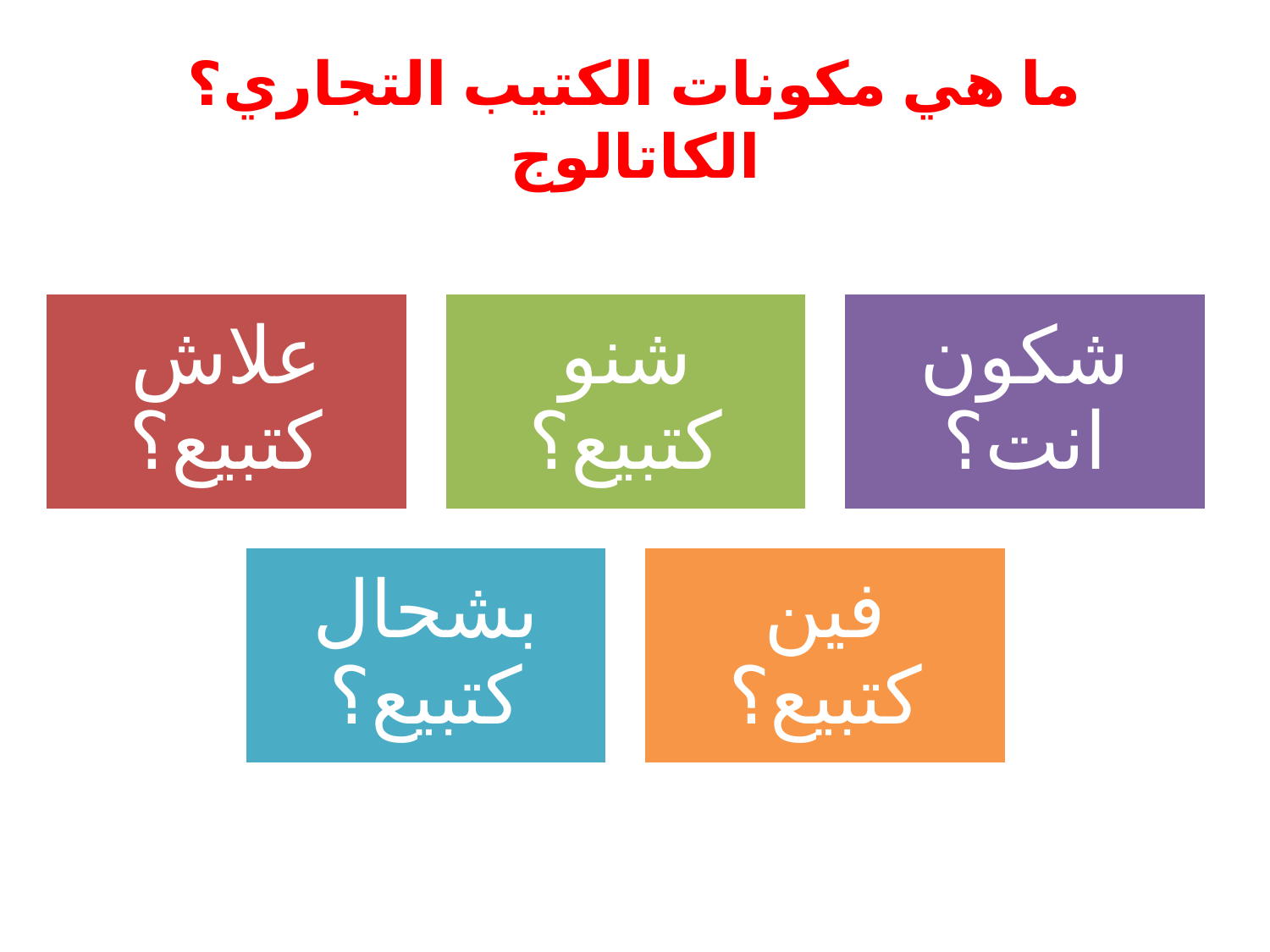

# ما هي مكونات الكتيب التجاري؟ الكاتالوج
علاش كتبيع؟
شنو كتبيع؟
شكون انت؟
بشحال كتبيع؟
فين كتبيع؟